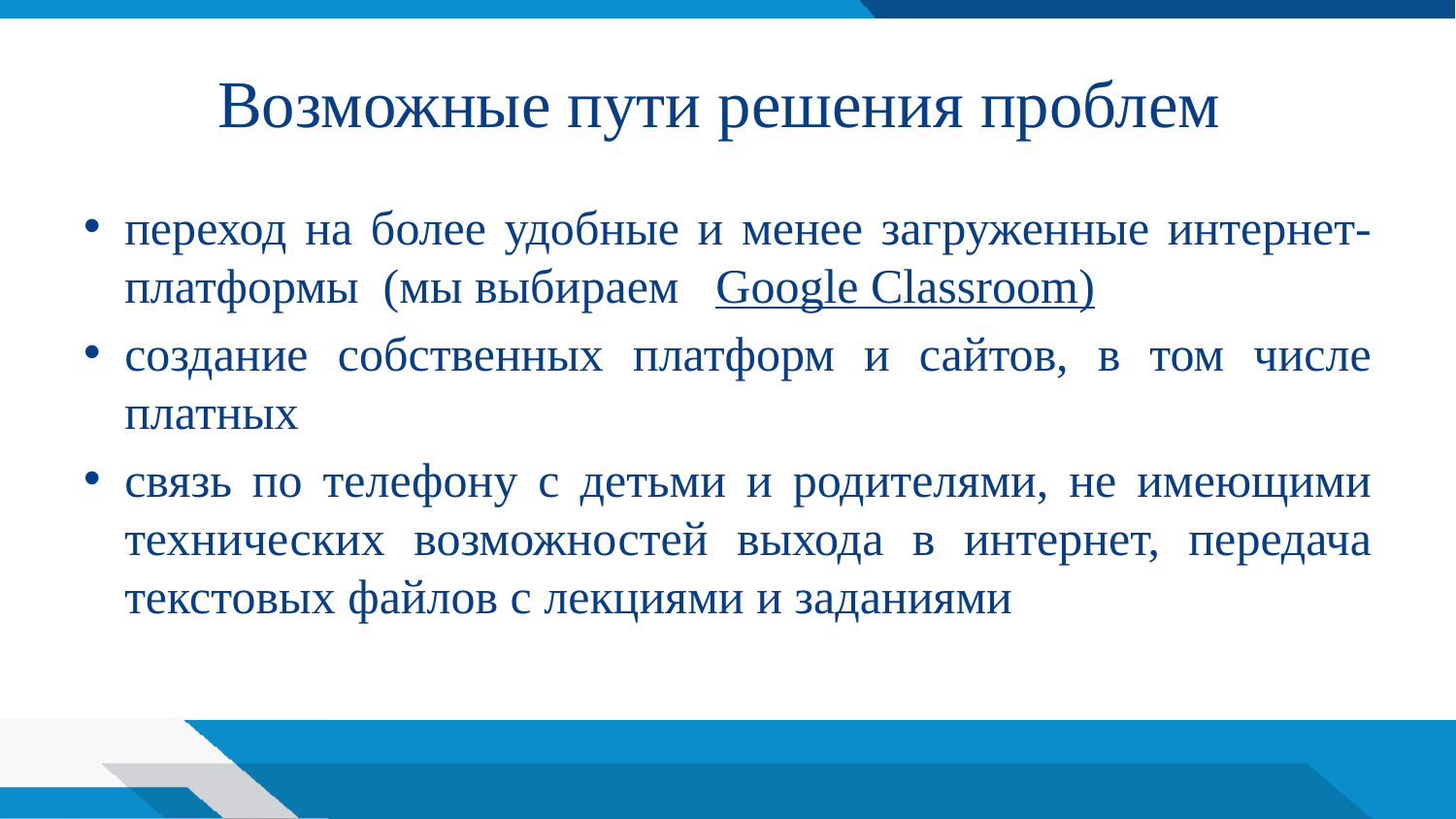

# Возможные пути решения проблем
переход на более удобные и менее загруженные интернет-платформы  (мы выбираем   Google Classroom)
создание собственных платформ и сайтов, в том числе платных
связь по телефону с детьми и родителями, не имеющими технических возможностей выхода в интернет, передача текстовых файлов с лекциями и заданиями